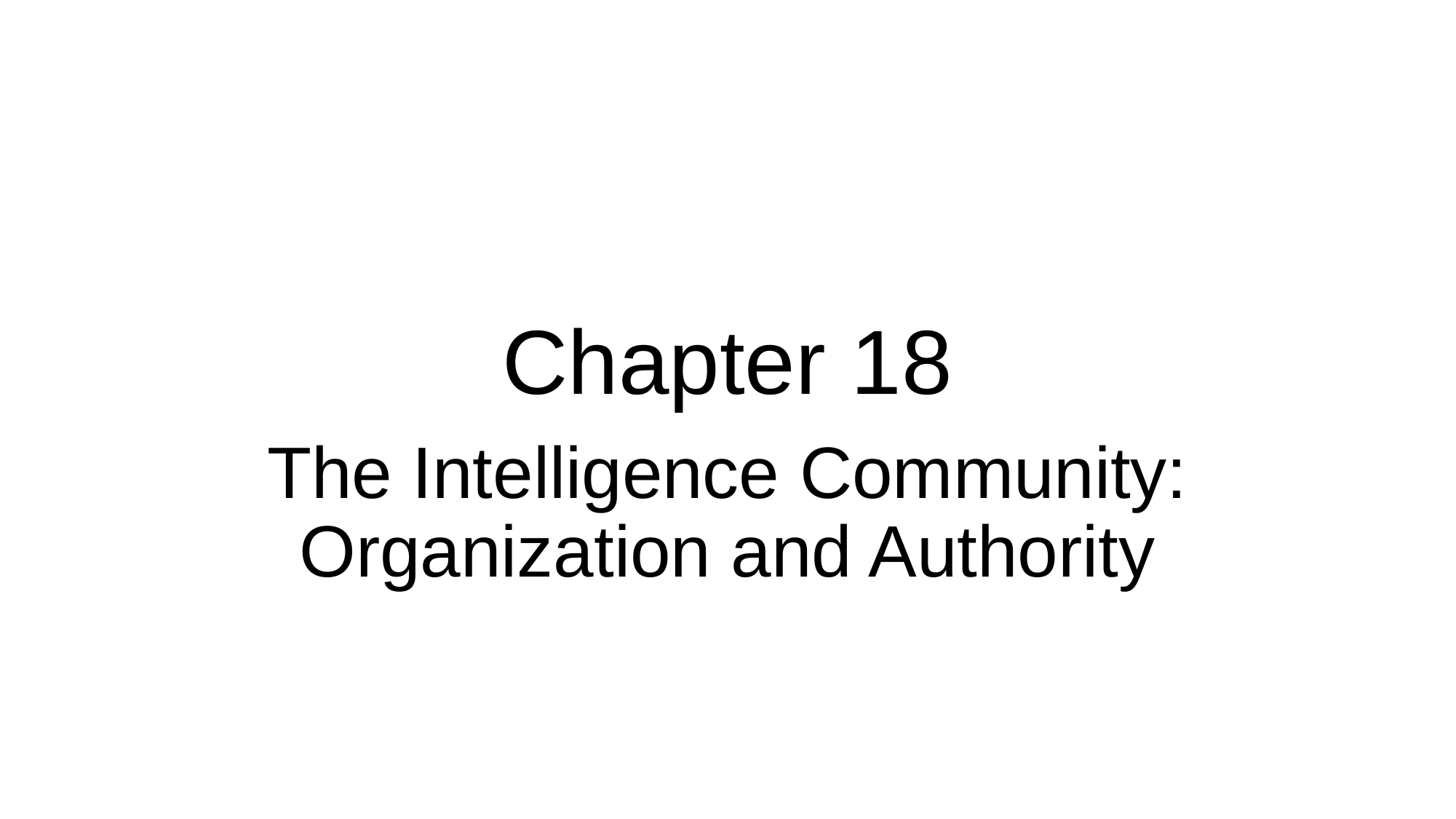

# Chapter 18
The Intelligence Community: Organization and Authority